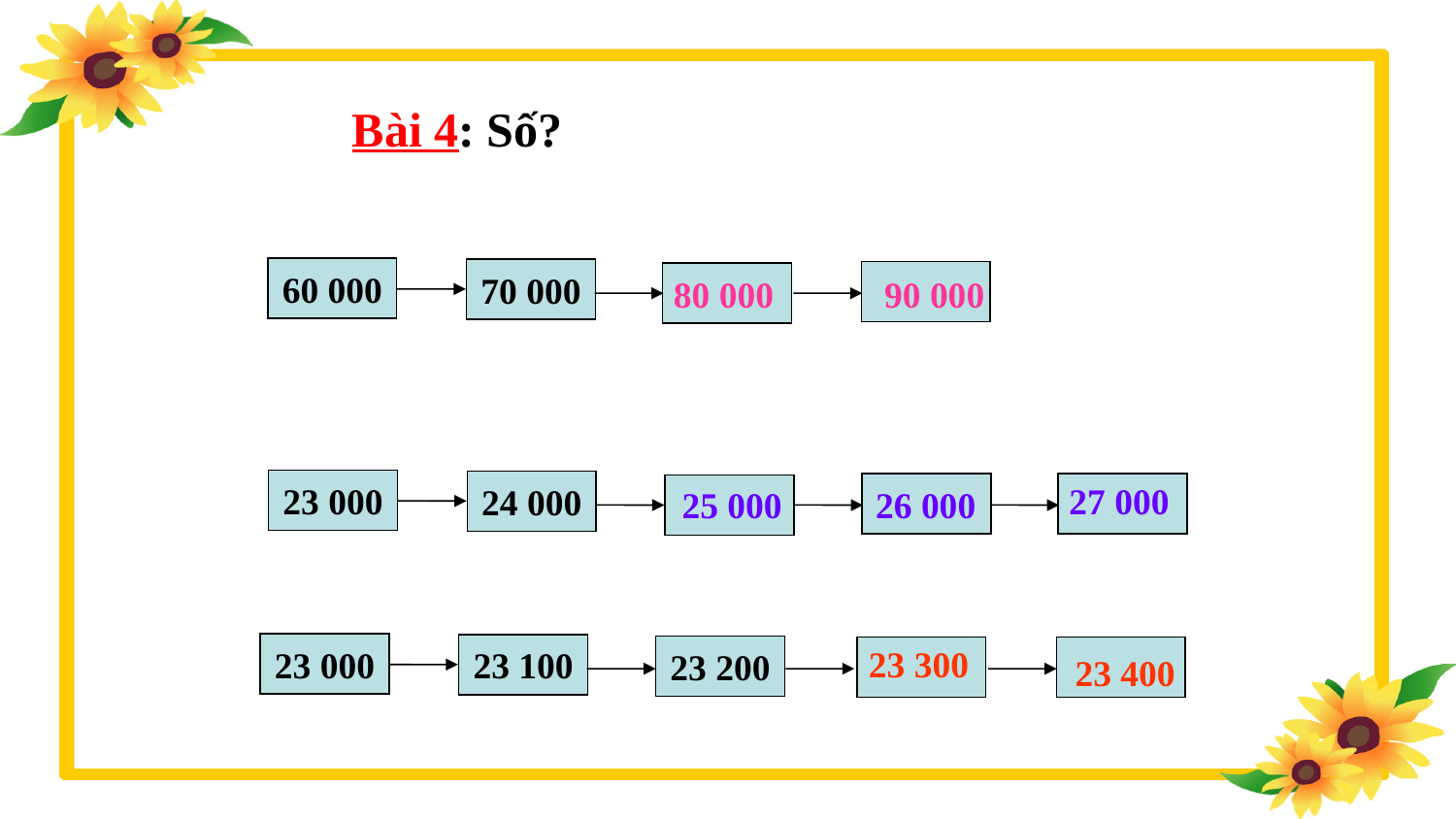

Bài 4: Số?
60 000
70 000

80 000
90 000
23 000
24 000

27 000
25 000
26 000
23 000
23 100
23 200

23 300
23 400